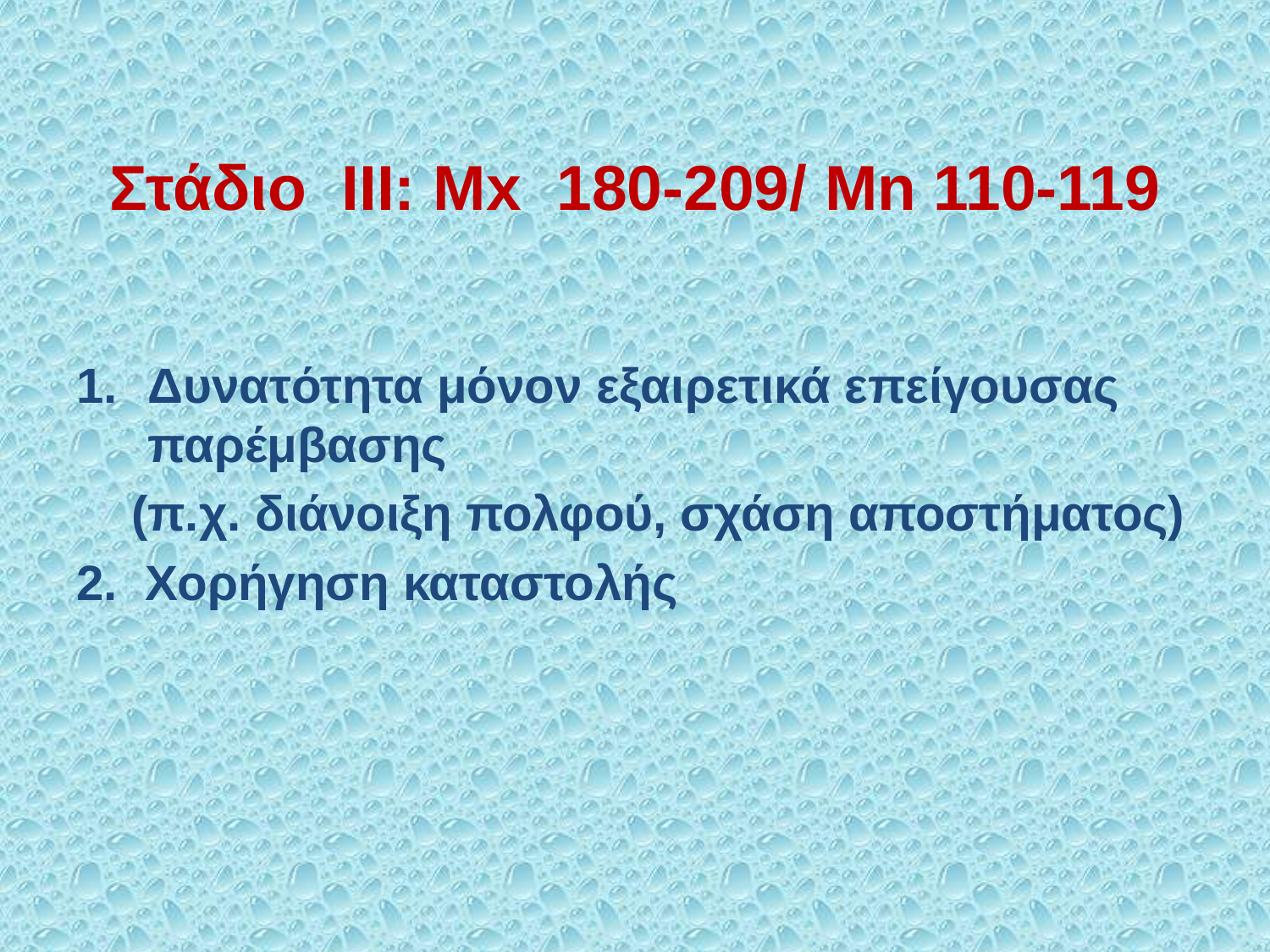

# Στάδιο  III: Mx  180-209/ Mn 110-119
Δυνατότητα μόνον εξαιρετικά επείγουσας παρέμβασης
    (π.χ. διάνοιξη πολφού, σχάση αποστήματος)
2.  Χορήγηση καταστολής